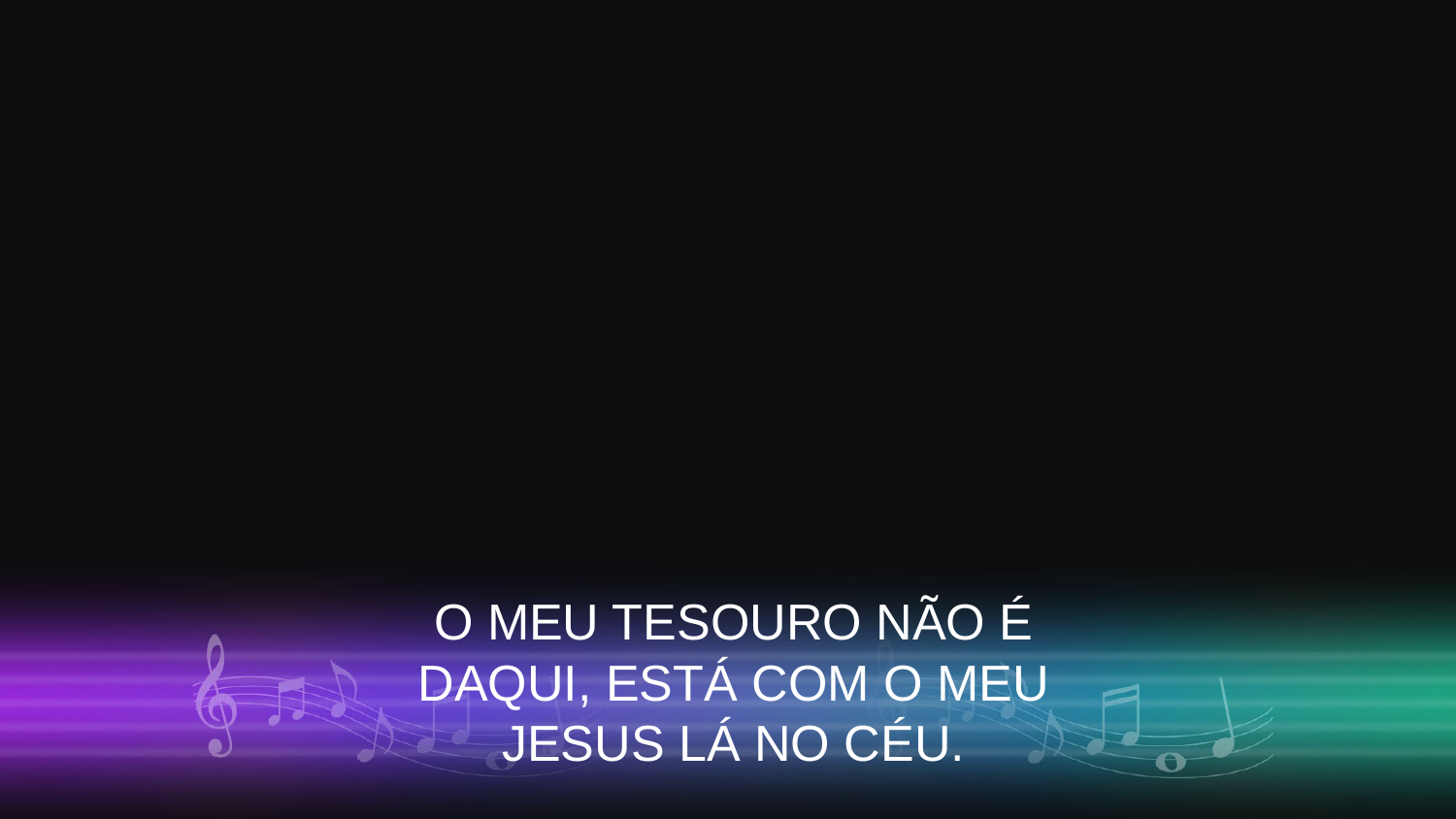

O MEU TESOURO NÃO É DAQUI, ESTÁ COM O MEU JESUS LÁ NO CÉU.